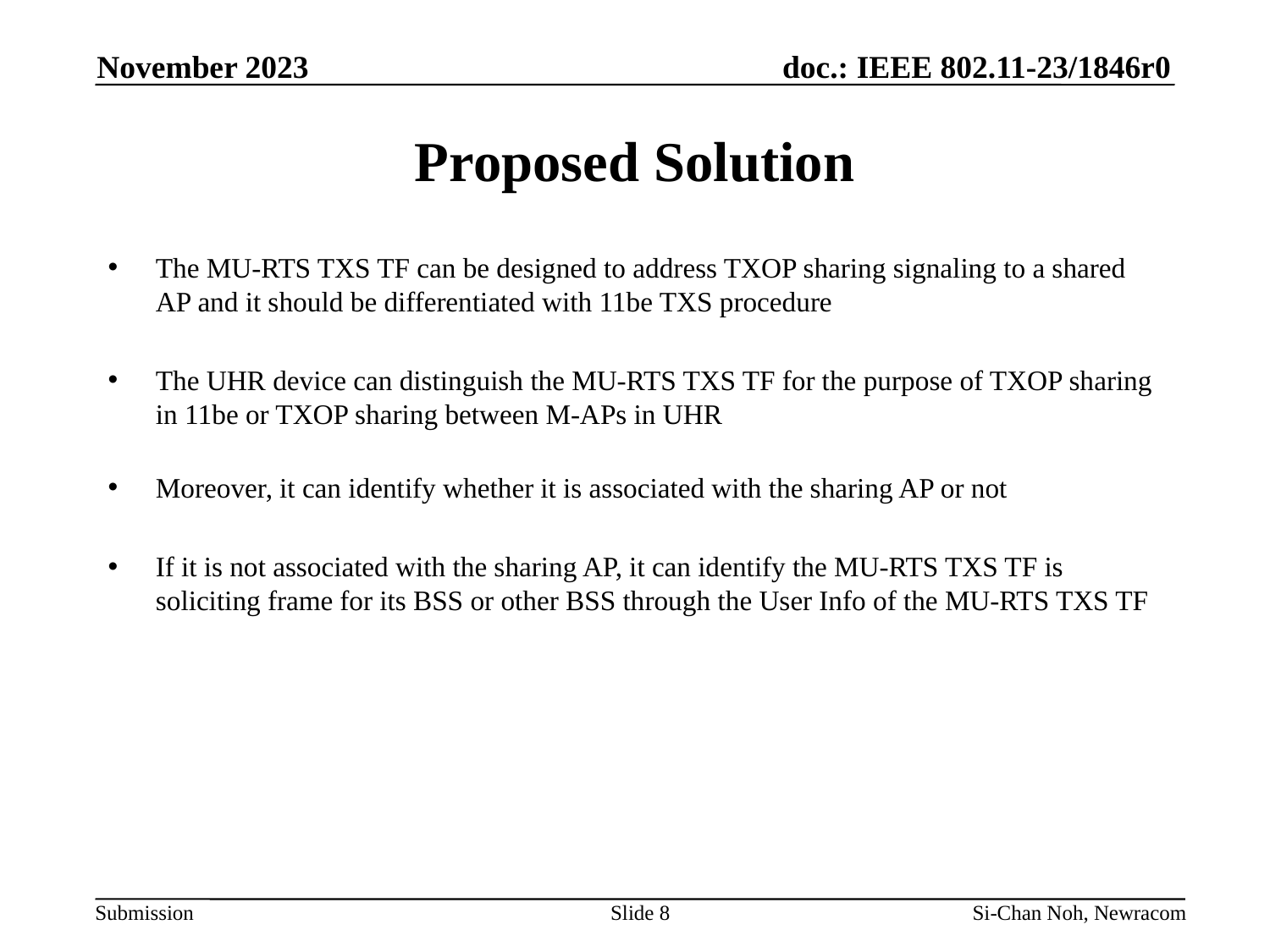

November 2023
# Proposed Solution
The MU-RTS TXS TF can be designed to address TXOP sharing signaling to a shared AP and it should be differentiated with 11be TXS procedure

The UHR device can distinguish the MU-RTS TXS TF for the purpose of TXOP sharing in 11be or TXOP sharing between M-APs in UHR

Moreover, it can identify whether it is associated with the sharing AP or not

If it is not associated with the sharing AP, it can identify the MU-RTS TXS TF is soliciting frame for its BSS or other BSS through the User Info of the MU-RTS TXS TF

Slide 8
Si-Chan Noh, Newracom